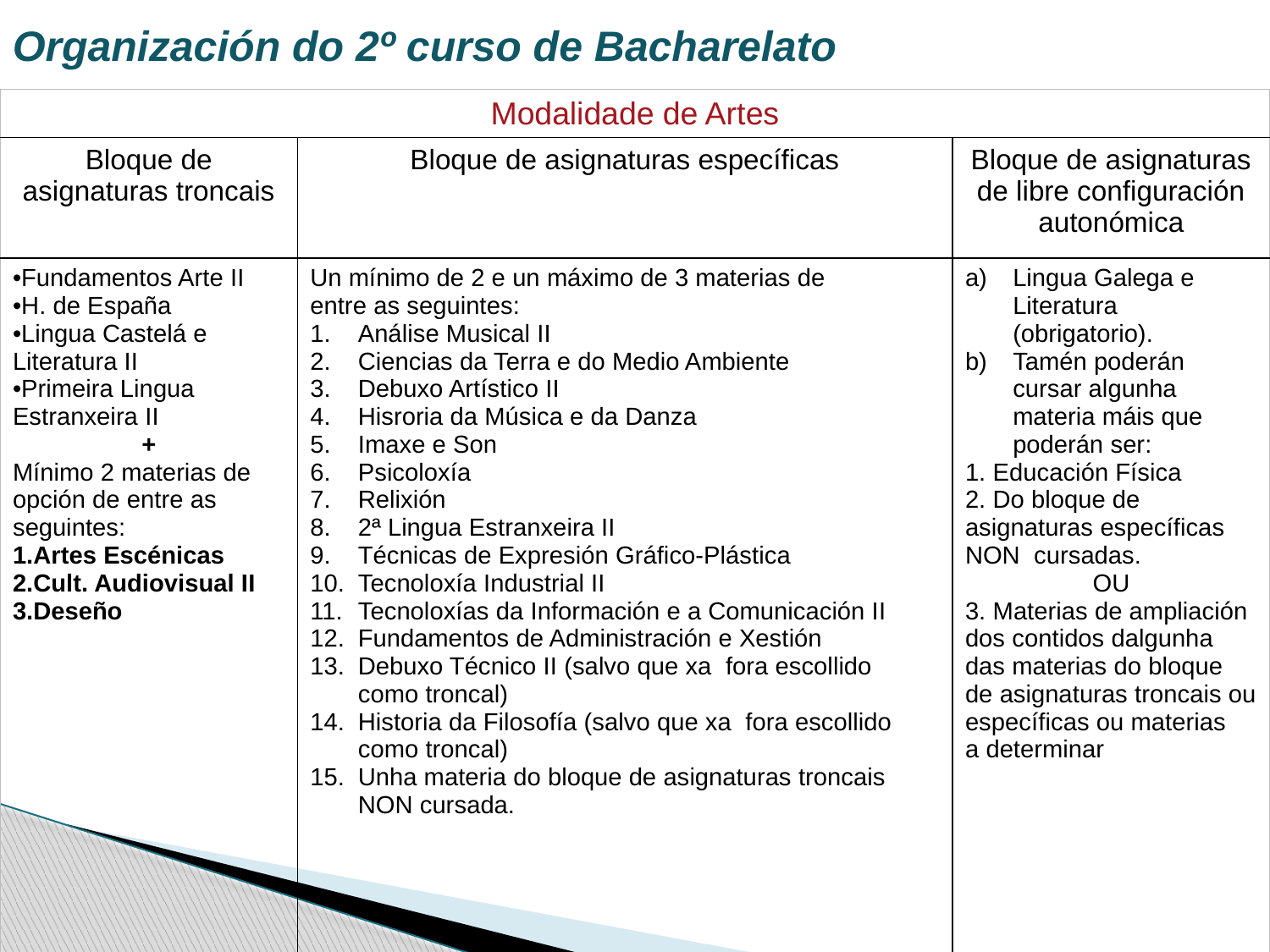

# Organización do 2º curso de Bacharelato
| Modalidade de Artes |  |  |
| --- | --- | --- |
| Bloque de asignaturas troncais | Bloque de asignaturas específicas | Bloque de asignaturas de libre configuración autonómica |
| Fundamentos Arte II H. de España Lingua Castelá e Literatura II Primeira Lingua Estranxeira II + Mínimo 2 materias de opción de entre as seguintes: 1.Artes Escénicas 2.Cult. Audiovisual II 3.Deseño | Un mínimo de 2 e un máximo de 3 materias de entre as seguintes: Análise Musical II Ciencias da Terra e do Medio Ambiente Debuxo Artístico II Hisroria da Música e da Danza Imaxe e Son Psicoloxía Relixión 2ª Lingua Estranxeira II Técnicas de Expresión Gráfico-Plástica Tecnoloxía Industrial II Tecnoloxías da Información e a Comunicación II Fundamentos de Administración e Xestión Debuxo Técnico II (salvo que xa fora escollido como troncal) Historia da Filosofía (salvo que xa fora escollido como troncal) Unha materia do bloque de asignaturas troncais NON cursada. | Lingua Galega e Literatura (obrigatorio). Tamén poderán cursar algunha materia máis que poderán ser: 1. Educación Física 2. Do bloque de asignaturas específicas NON cursadas. OU 3. Materias de ampliación dos contidos dalgunha das materias do bloque de asignaturas troncais ou específicas ou materias a determinar |